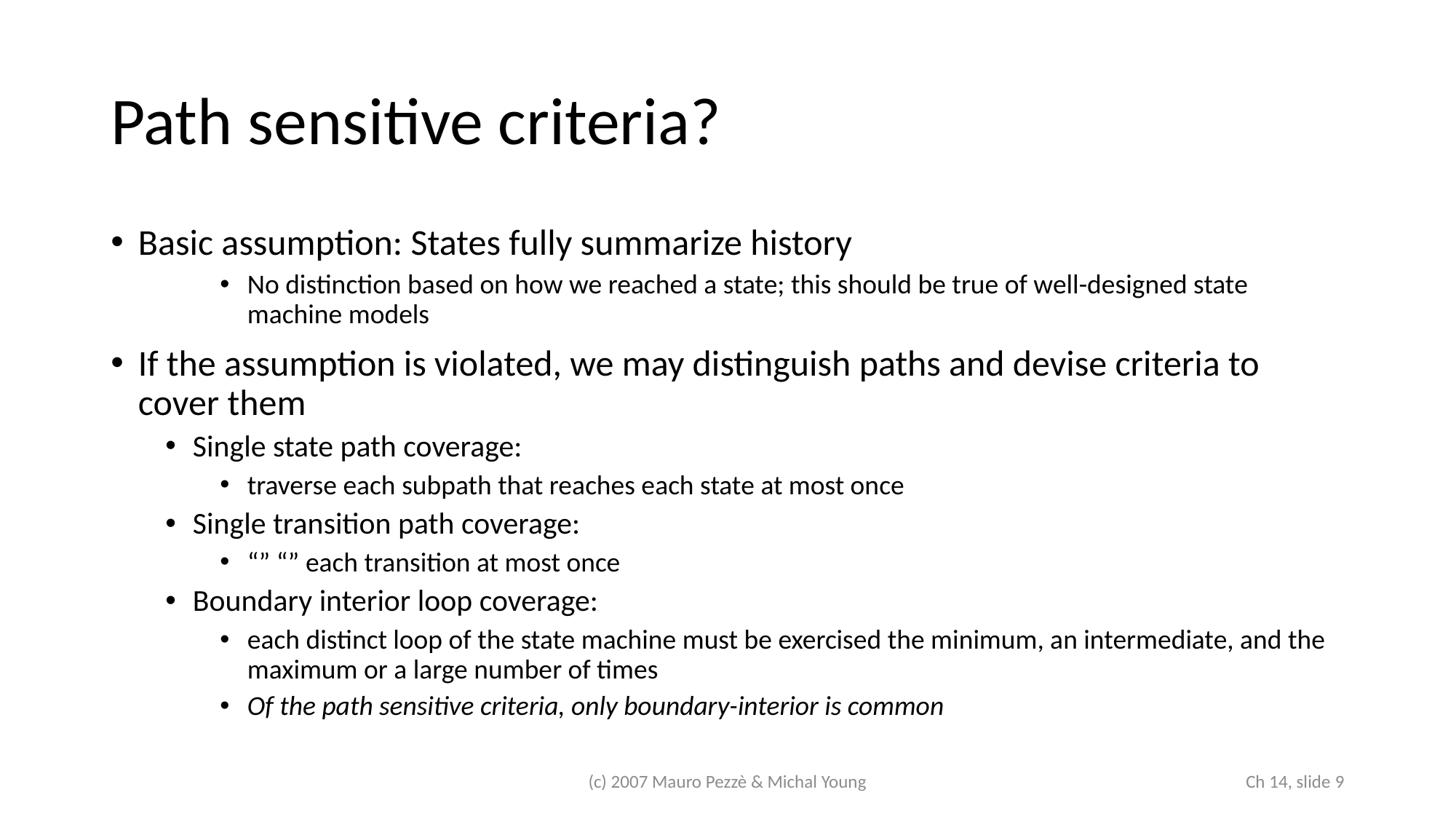

# Path sensitive criteria?
Basic assumption: States fully summarize history
No distinction based on how we reached a state; this should be true of well-designed state machine models
If the assumption is violated, we may distinguish paths and devise criteria to cover them
Single state path coverage:
traverse each subpath that reaches each state at most once
Single transition path coverage:
“” “” each transition at most once
Boundary interior loop coverage:
each distinct loop of the state machine must be exercised the minimum, an intermediate, and the maximum or a large number of times
Of the path sensitive criteria, only boundary-interior is common
(c) 2007 Mauro Pezzè & Michal Young
 Ch 14, slide 9